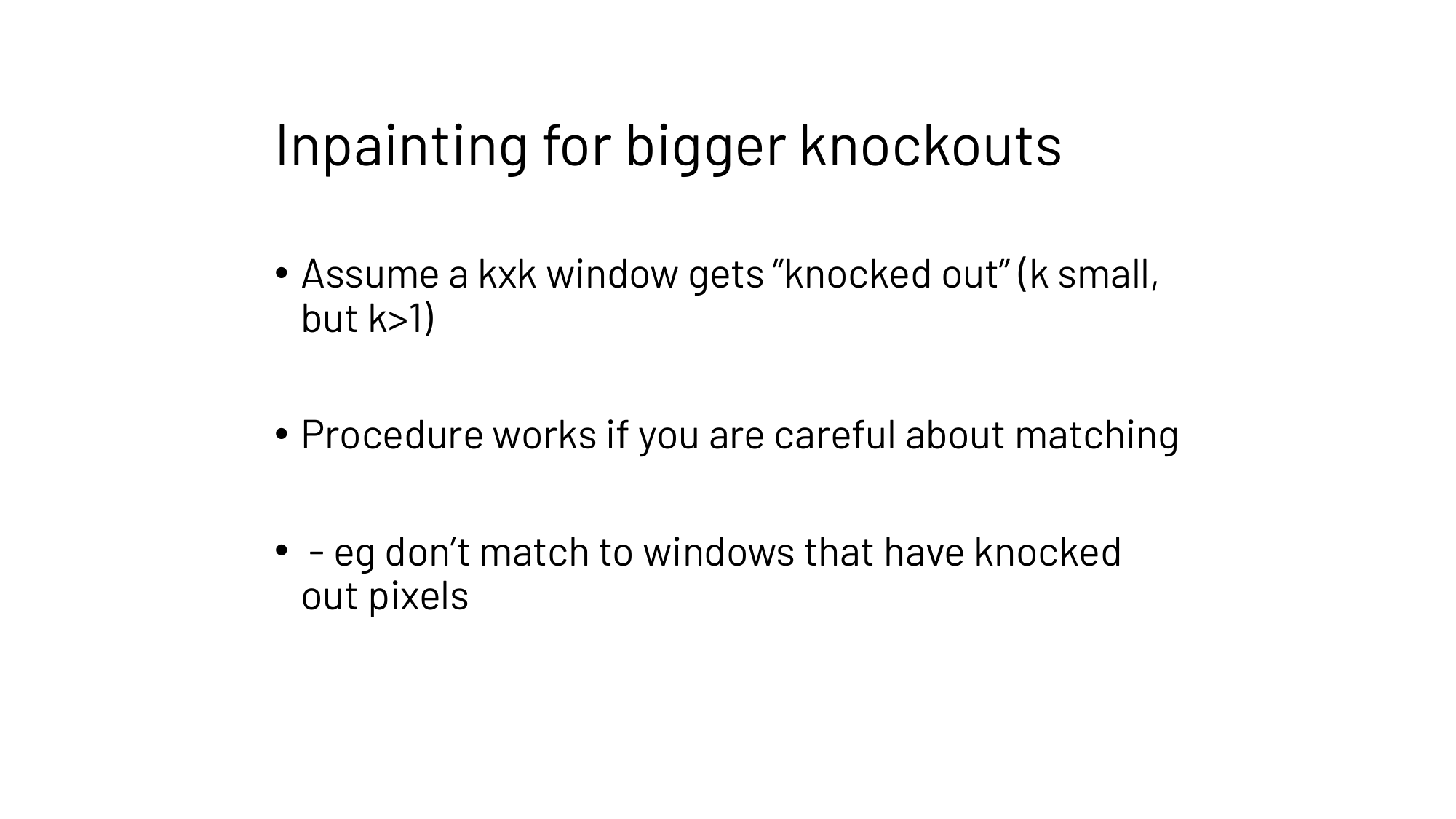

# Inpainting for bigger knockouts

Assume a kxk window gets ”knocked out” (k small, but k>1)

Procedure works if you are careful about matching

 - eg don’t match to windows that have knocked out pixels